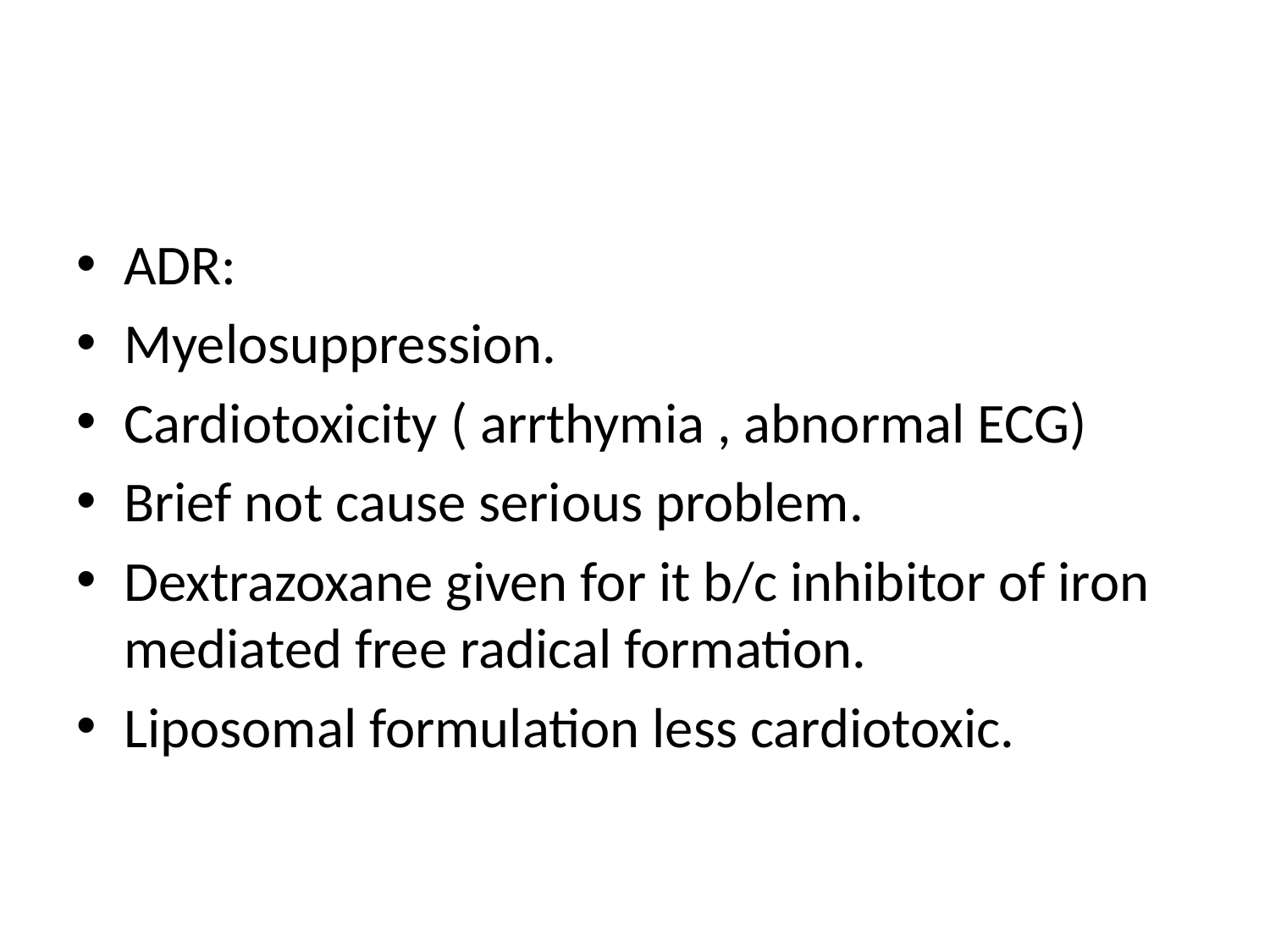

#
ADR:
Myelosuppression.
Cardiotoxicity ( arrthymia , abnormal ECG)
Brief not cause serious problem.
Dextrazoxane given for it b/c inhibitor of iron mediated free radical formation.
Liposomal formulation less cardiotoxic.